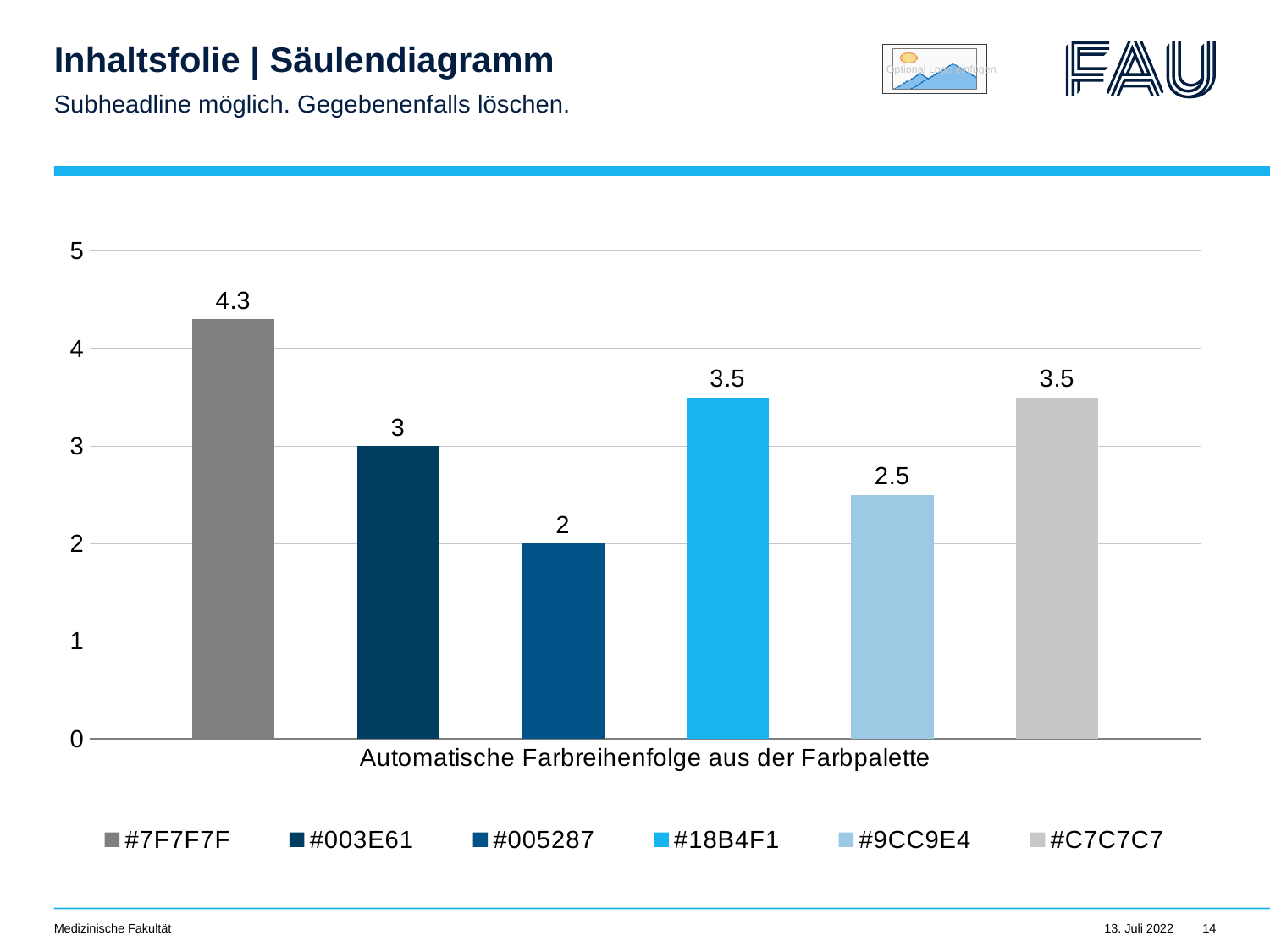

# Inhaltsfolie | Säulendiagramm

Subheadline möglich. Gegebenenfalls löschen.

### Chart

| Category | #7F7F7F | #003E61 | #005287 | #18B4F1 | #9CC9E4 | #C7C7C7 |
|---|---|---|---|---|---|---|
| Automatische Farbreihenfolge aus der Farbpalette | 4.3 | 3.0 | 2.0 | 3.5 | 2.5 | 3.5 |
Medizinische Fakultät
13. Juli 2022
14